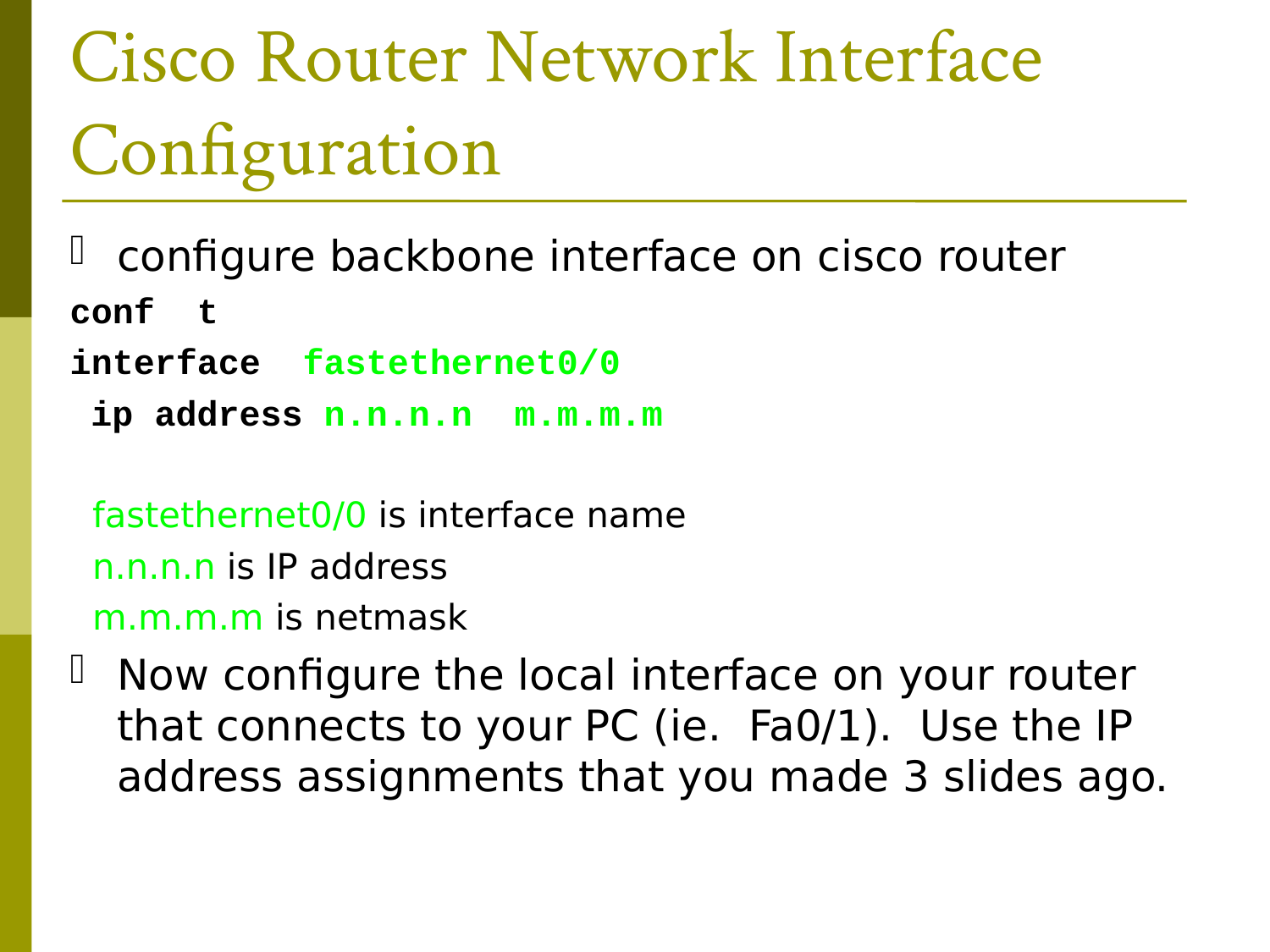

Cisco Router Network Interface Configuration
configure backbone interface on cisco router
conf  t
interface  fastethernet0/0
 ip address n.n.n.n  m.m.m.m

  fastethernet0/0 is interface name
  n.n.n.n is IP address
  m.m.m.m is netmask
Now configure the local interface on your router that connects to your PC (ie.  Fa0/1).  Use the IP address assignments that you made 3 slides ago.